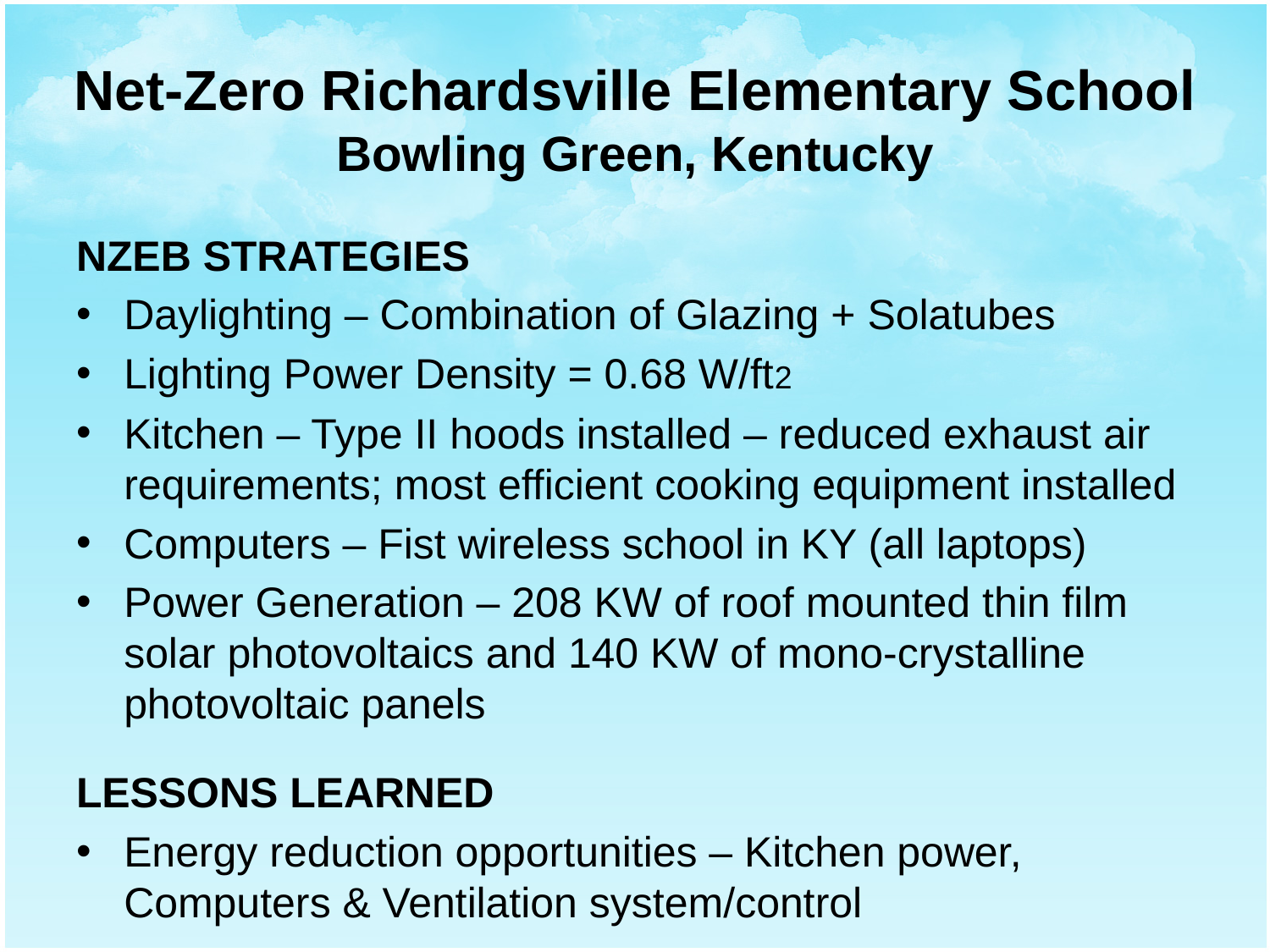

# Net-Zero Richardsville Elementary School Bowling Green, Kentucky
NZEB STRATEGIES
Daylighting – Combination of Glazing + Solatubes
Lighting Power Density = 0.68 W/ft2
Kitchen – Type II hoods installed – reduced exhaust air requirements; most efficient cooking equipment installed
Computers – Fist wireless school in KY (all laptops)
Power Generation – 208 KW of roof mounted thin film solar photovoltaics and 140 KW of mono-crystalline photovoltaic panels

LESSONS LEARNED
Energy reduction opportunities – Kitchen power, Computers & Ventilation system/control